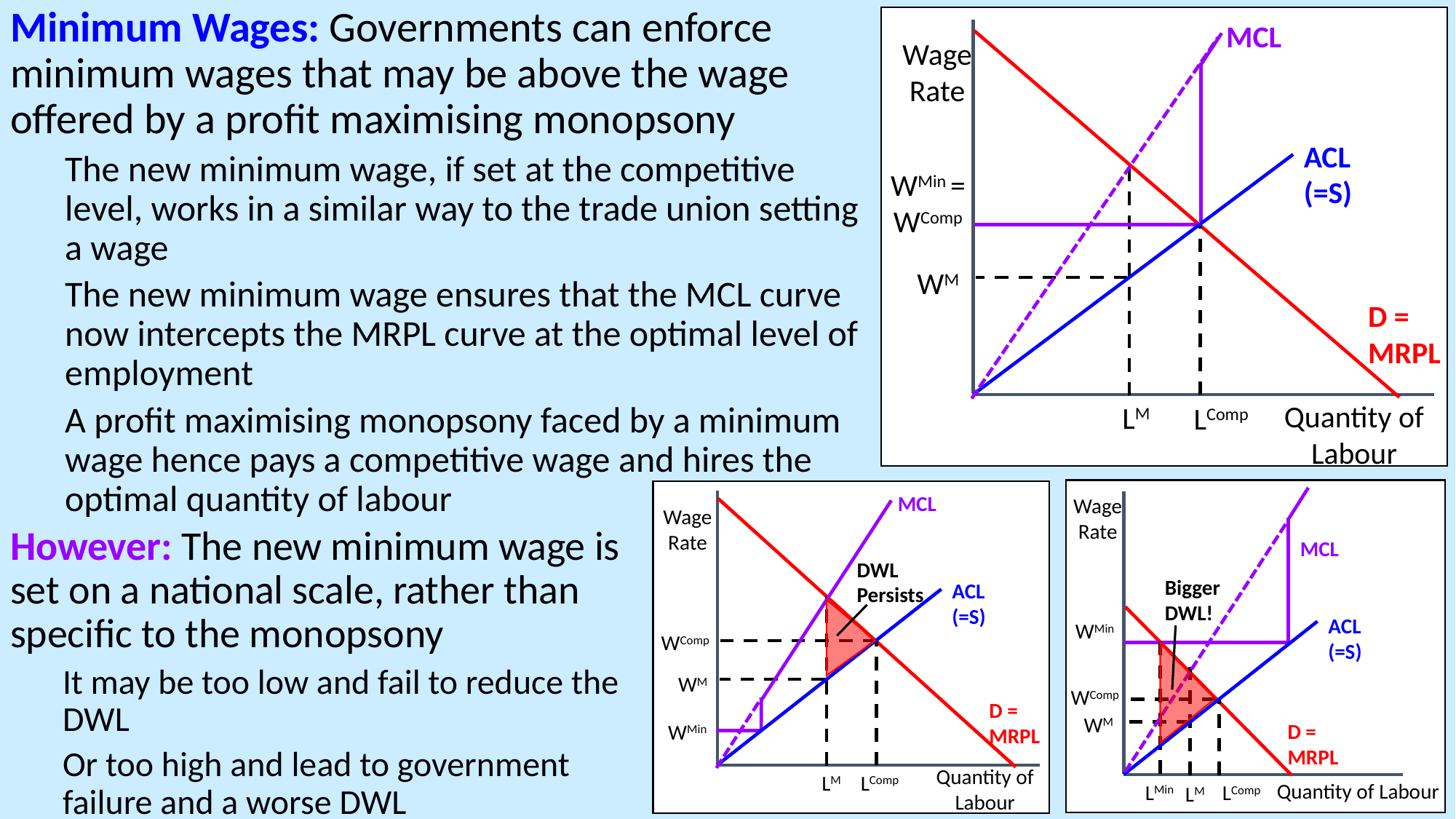

Minimum Wages: Governments can enforce minimum wages that may be above the wage offered by a profit maximising monopsony
The new minimum wage, if set at the competitive level, works in a similar way to the trade union setting a wage
The new minimum wage ensures that the MCL curve now intercepts the MRPL curve at the optimal level of employment
A profit maximising monopsony faced by a minimum wage hence pays a competitive wage and hires the optimal quantity of labour

MCL
ACL (=S)
Wage Rate
D = MRPL
WMin = WComp

WM
Quantity of Labour
LM
LComp

Wage Rate
MCL
ACL (=S)
D = MRPL
WMin
WComp

WM
Quantity of Labour
LMin
LComp
LM
Bigger DWL!

MCL
ACL (=S)
Wage Rate
D = MRPL
WComp

WM
WMin
Quantity of Labour
LM
LComp
DWL Persists

However: The new minimum wage is set on a national scale, rather than specific to the monopsony
It may be too low and fail to reduce the DWL
Or too high and lead to government failure and a worse DWL